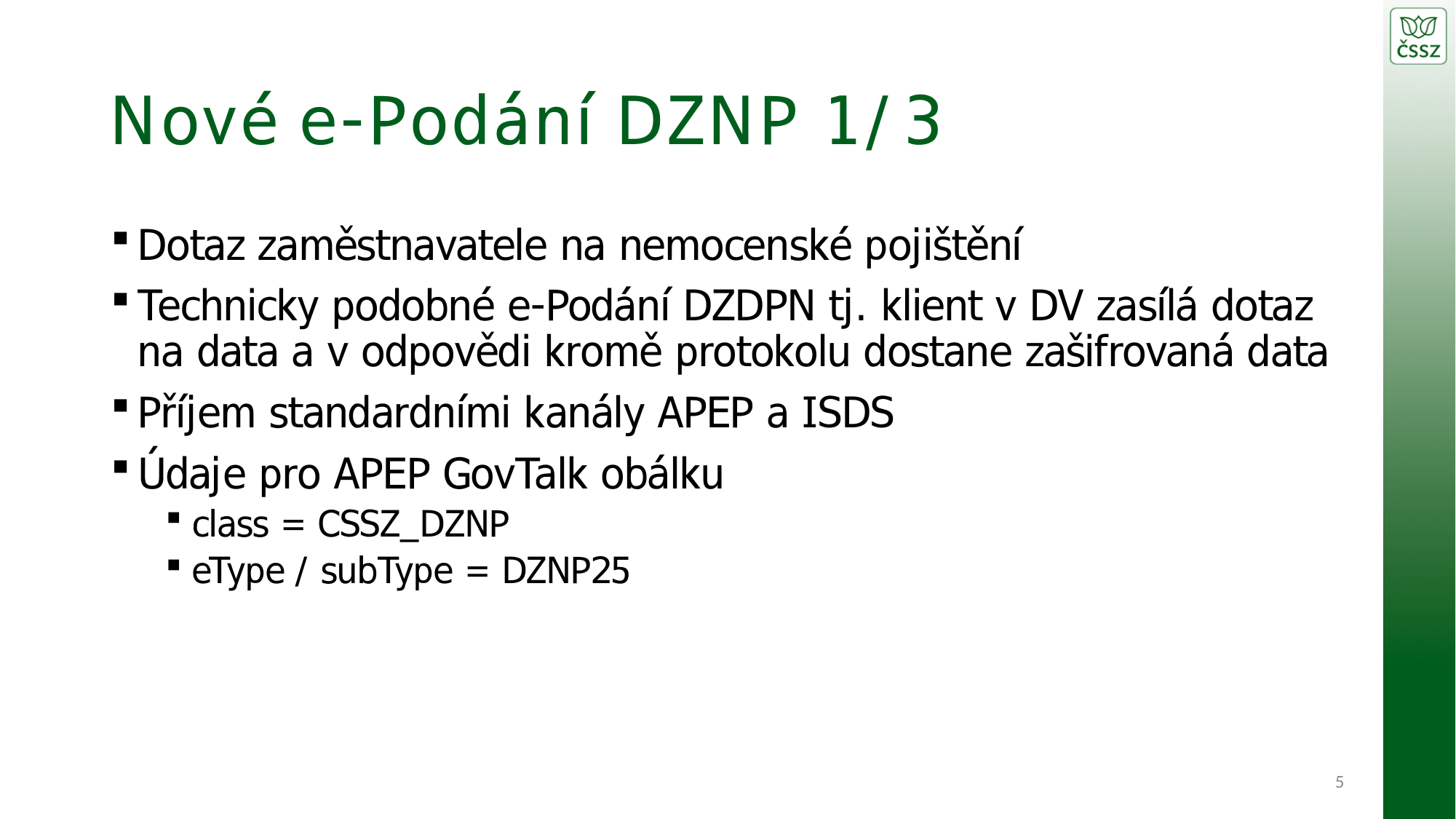

# Nové e-Podání DZNP 1/3
Dotaz zaměstnavatele na nemocenské pojištění
Technicky podobné e-Podání DZDPN tj. klient v DV zasílá dotaz na data a v odpovědi kromě protokolu dostane zašifrovaná data
Příjem standardními kanály APEP a ISDS
Údaje pro APEP GovTalk obálku
class = CSSZ_DZNP
eType / subType = DZNP25

5